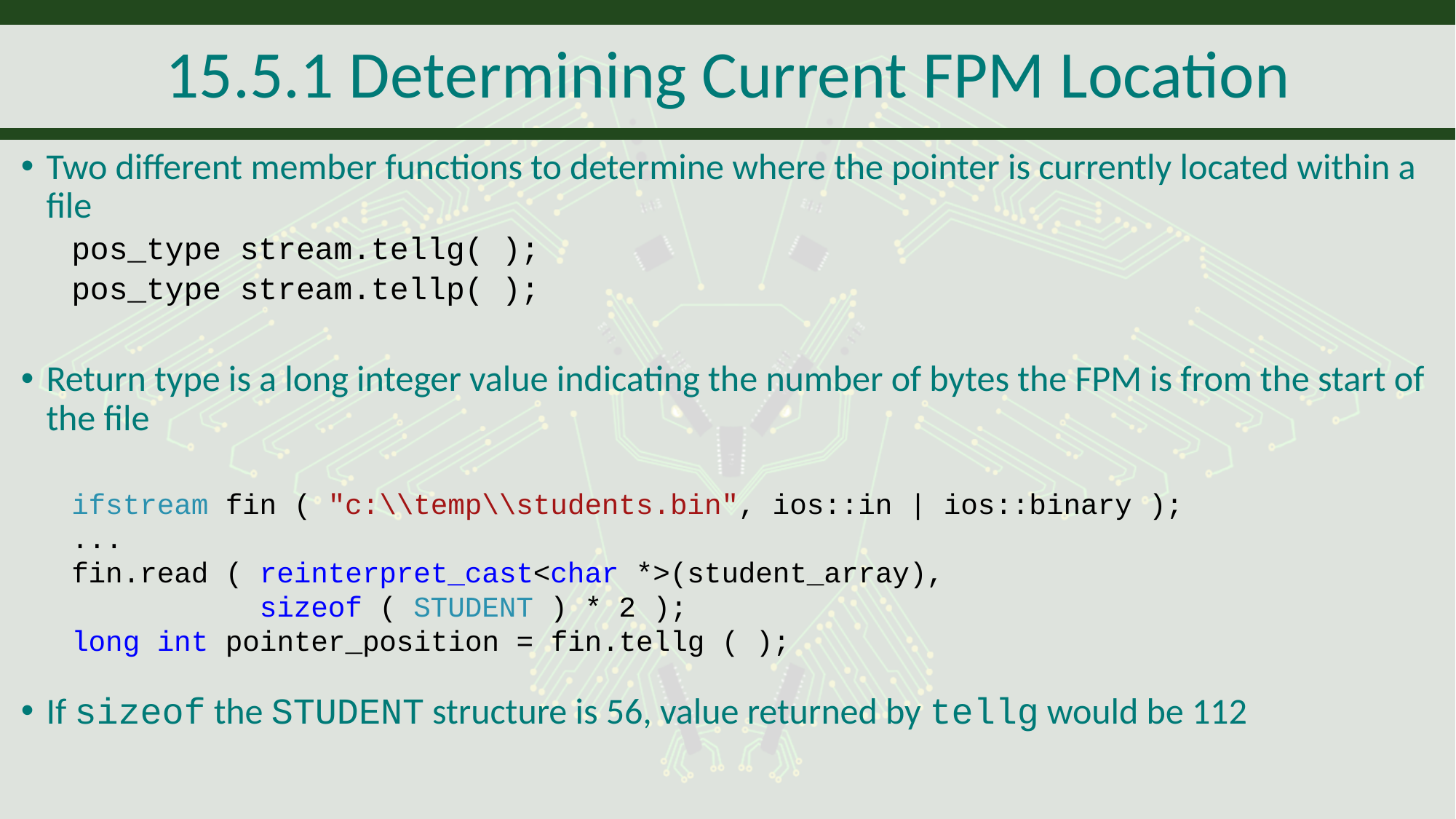

# 15.5.1 Determining Current FPM Location
Two different member functions to determine where the pointer is currently located within a file
pos_type stream.tellg( );
pos_type stream.tellp( );

Return type is a long integer value indicating the number of bytes the FPM is from the start of the file

ifstream fin ( "c:\\temp\\students.bin", ios::in | ios::binary );
...
fin.read ( reinterpret_cast<char *>(student_array),
           sizeof ( STUDENT ) * 2 );
long int pointer_position = fin.tellg ( );

If sizeof the STUDENT structure is 56, value returned by tellg would be 112